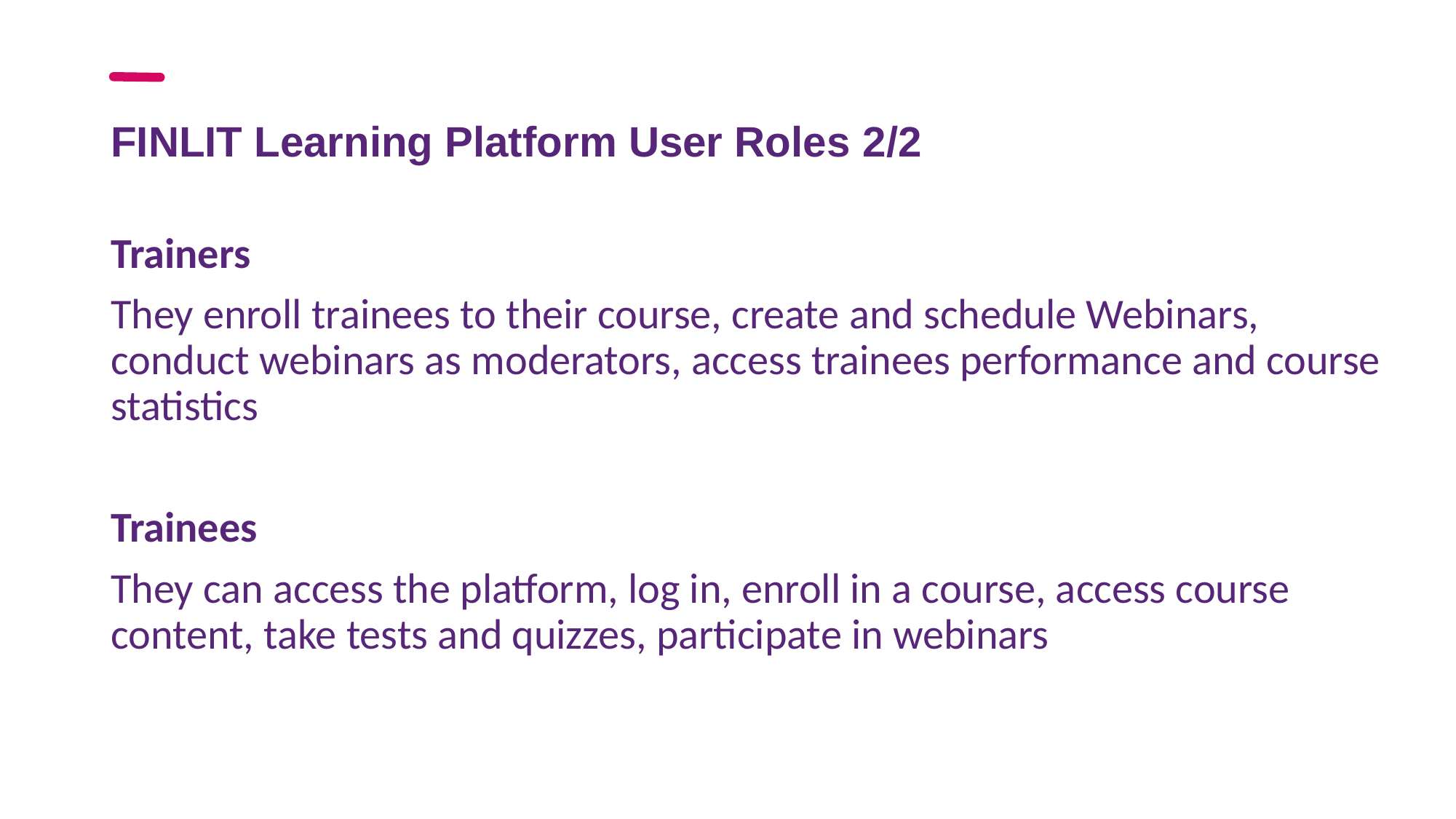

# FINLIT Learning Platform User Roles 2/2
Trainers
They enroll trainees to their course, create and schedule Webinars, conduct webinars as moderators, access trainees performance and course statistics

Trainees
They can access the platform, log in, enroll in a course, access course content, take tests and quizzes, participate in webinars